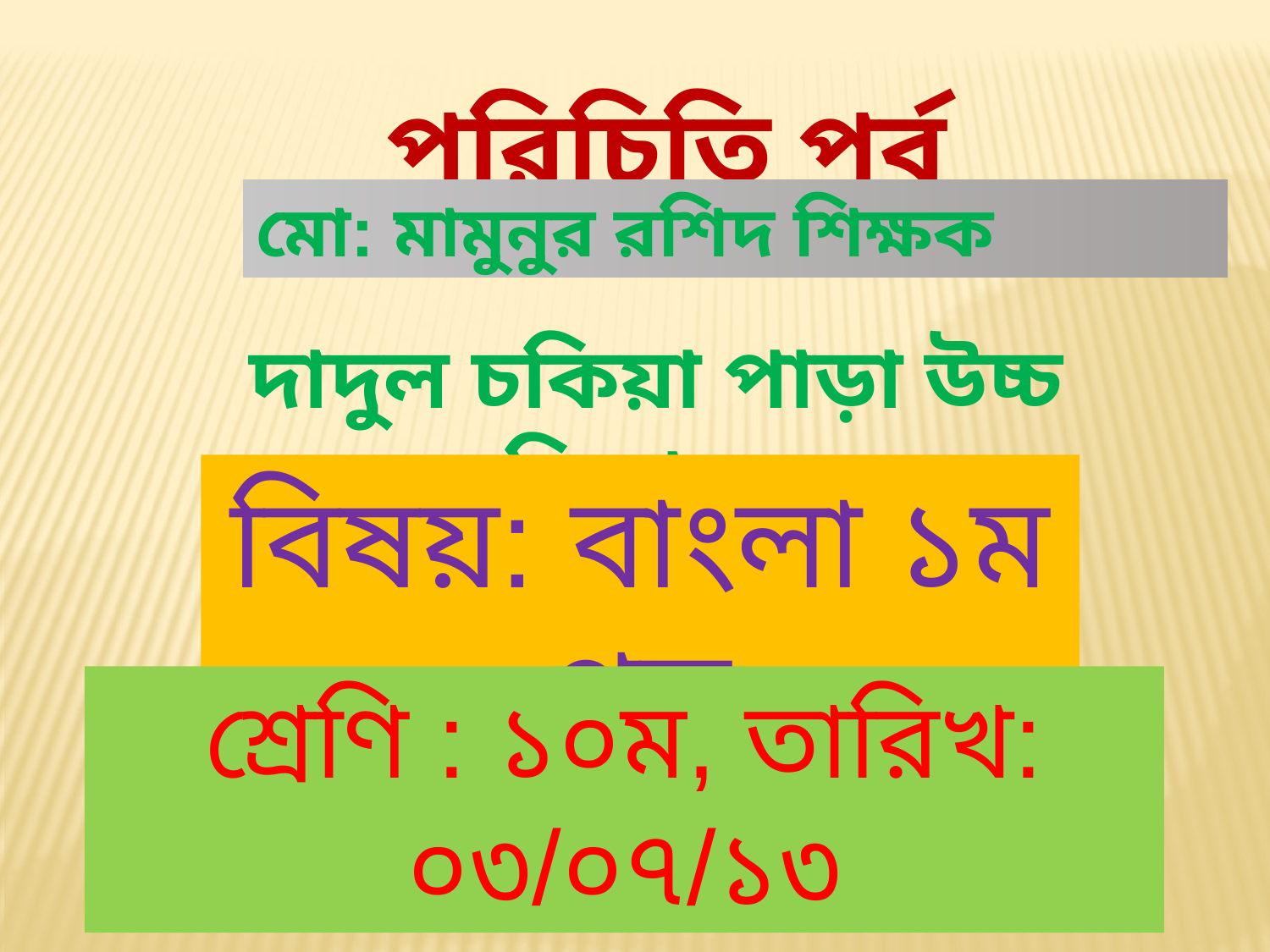

পরিচিতি পর্ব
মো: মামুনুর রশিদ শিক্ষক
দাদুল চকিয়া পাড়া উচ্চ বিদ্যালয়
বিষয়: বাংলা ১ম পত্র
শ্রেণি : ১০ম, তারিখ: ০৩/০৭/১৩